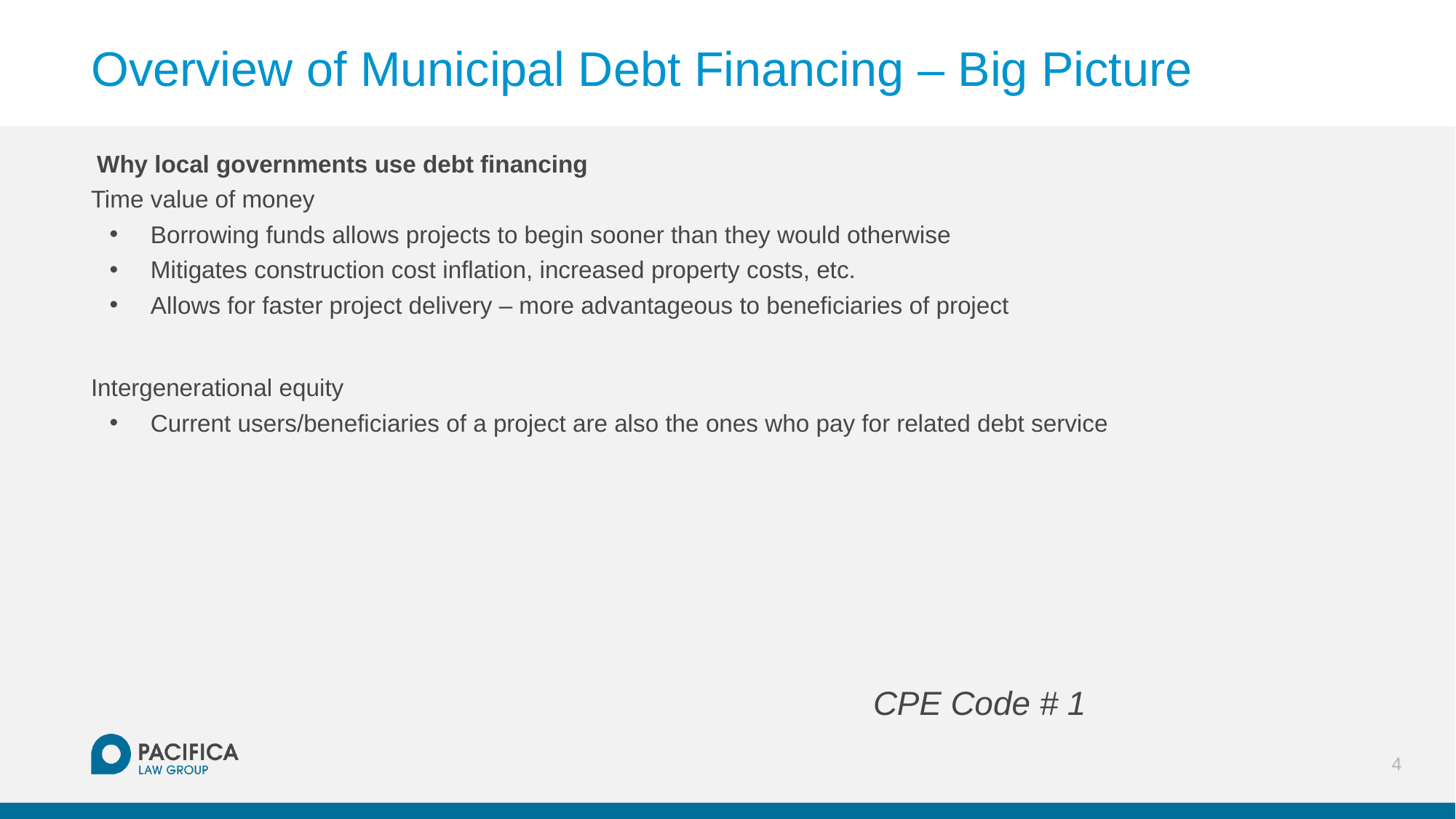

# Overview of Municipal Debt Financing – Big Picture
Why local governments use debt financing
Time value of money
Borrowing funds allows projects to begin sooner than they would otherwise
Mitigates construction cost inflation, increased property costs, etc.
Allows for faster project delivery – more advantageous to beneficiaries of project

Intergenerational equity
Current users/beneficiaries of a project are also the ones who pay for related debt service

CPE Code # 1
4